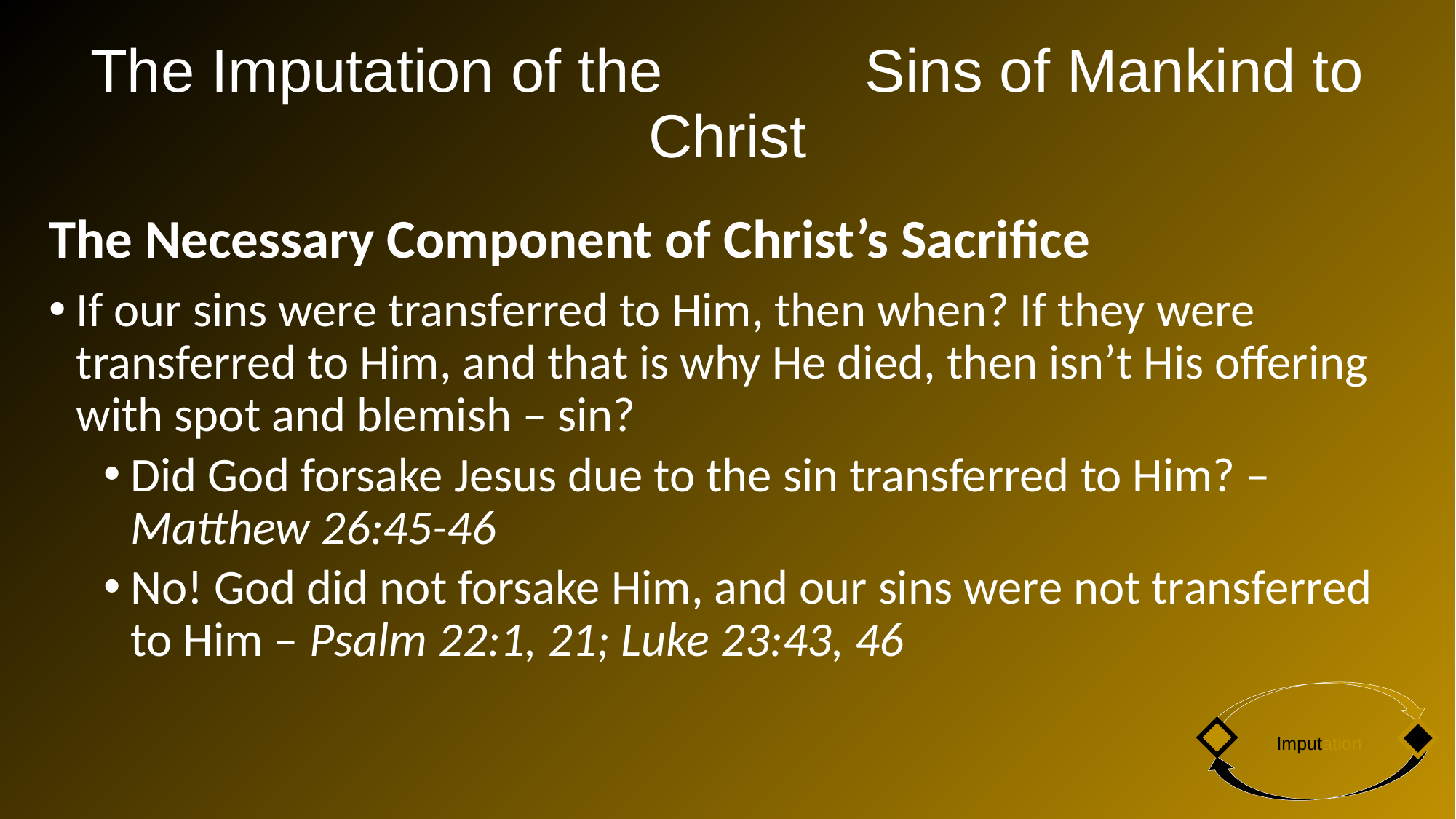

# The Imputation of the            Sins of Mankind to Christ
The Necessary Component of Christ’s Sacrifice
If our sins were transferred to Him, then when? If they were transferred to Him, and that is why He died, then isn’t His offering with spot and blemish – sin?
Did God forsake Jesus due to the sin transferred to Him? – Matthew 26:45-46
No! God did not forsake Him, and our sins were not transferred to Him – Psalm 22:1, 21; Luke 23:43, 46
Imputation